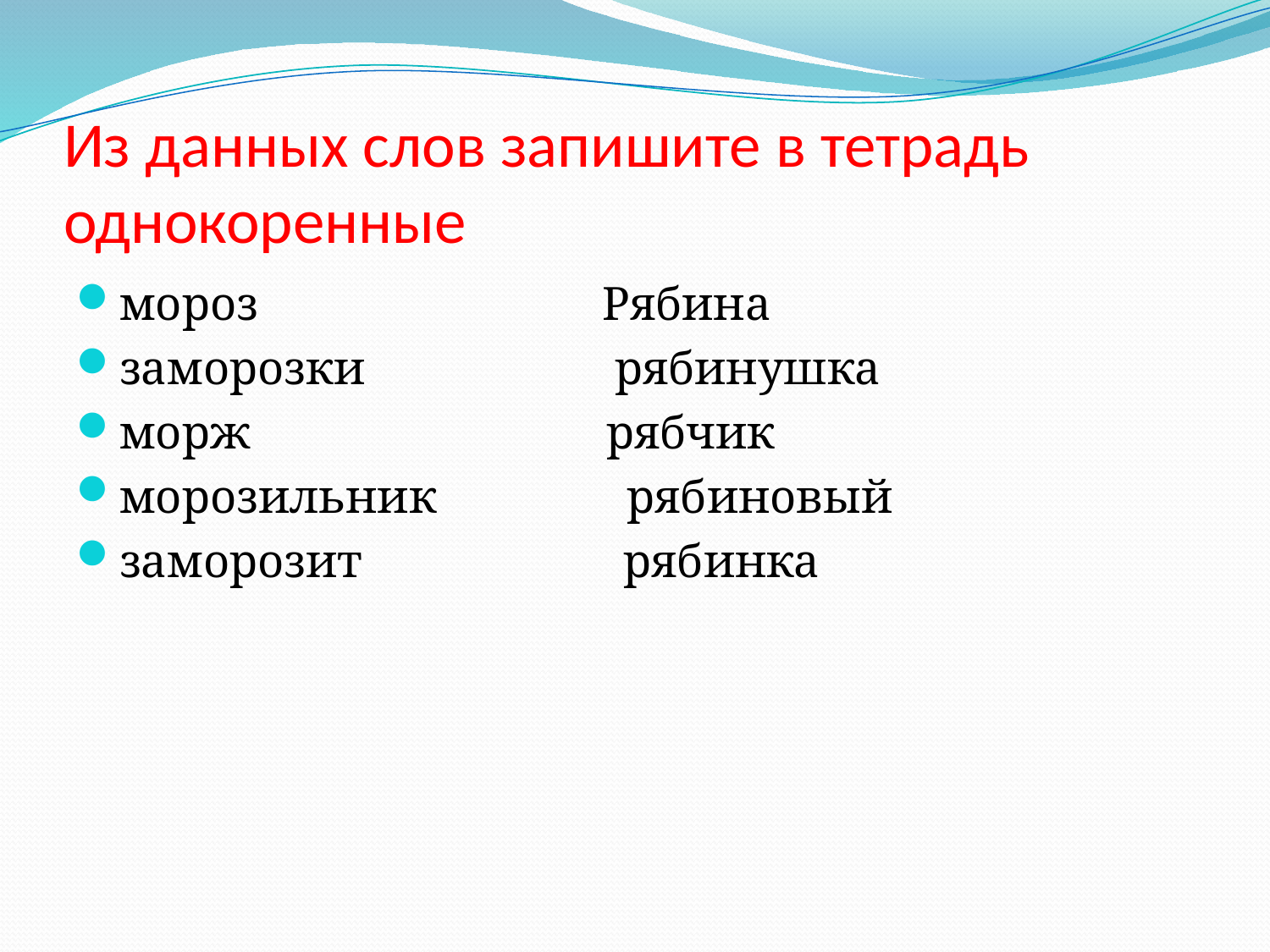

# Из данных слов запишите в тетрадь однокоренные
мороз                             Рябина
заморозки                     рябинушка
морж                              рябчик
морозильник                рябиновый
заморозит                      рябинка